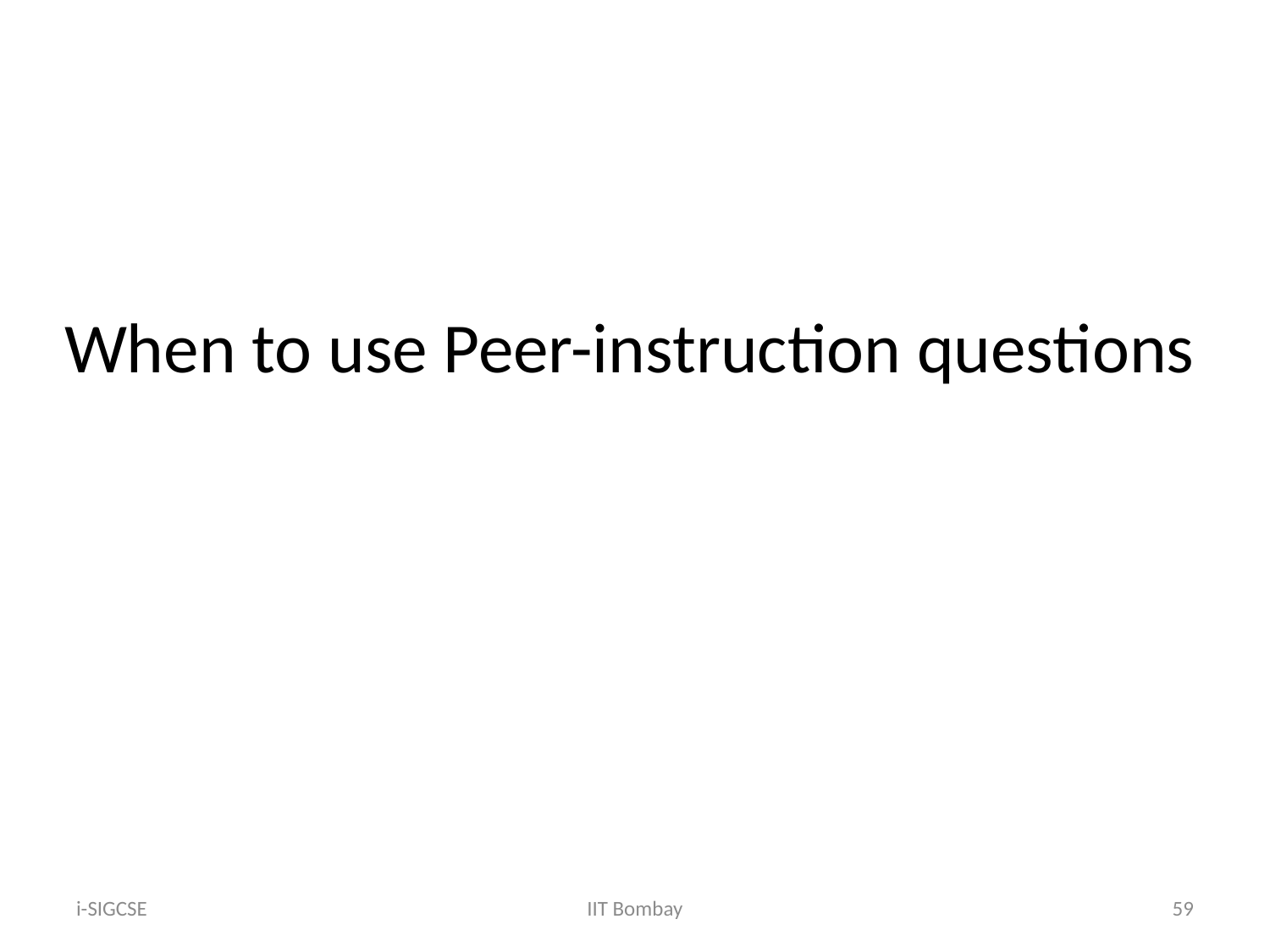

When to use Peer-instruction questions
i-SIGCSE
IIT Bombay
59